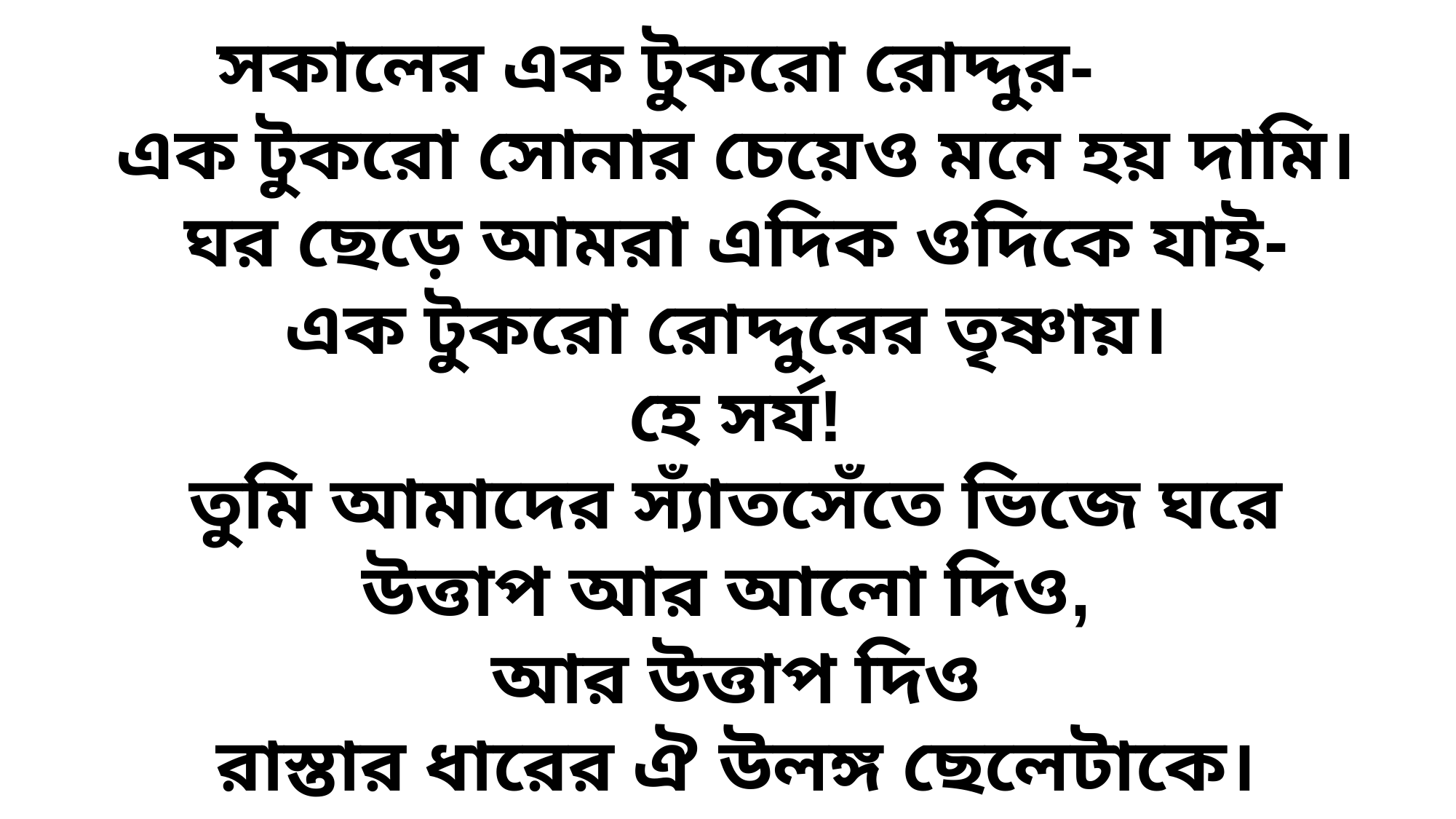

সকালের এক টুকরো রোদ্দুর-
এক টুকরো সোনার চেয়েও মনে হয় দামি।
ঘর ছেড়ে আমরা এদিক ওদিকে যাই-
এক টুকরো রোদ্দুরের তৃষ্ণায়।
হে সর্য!
তুমি আমাদের স্যাঁতসেঁতে ভিজে ঘরে
উত্তাপ আর আলো দিও,
আর উত্তাপ দিও
রাস্তার ধারের ঐ উলঙ্গ ছেলেটাকে।